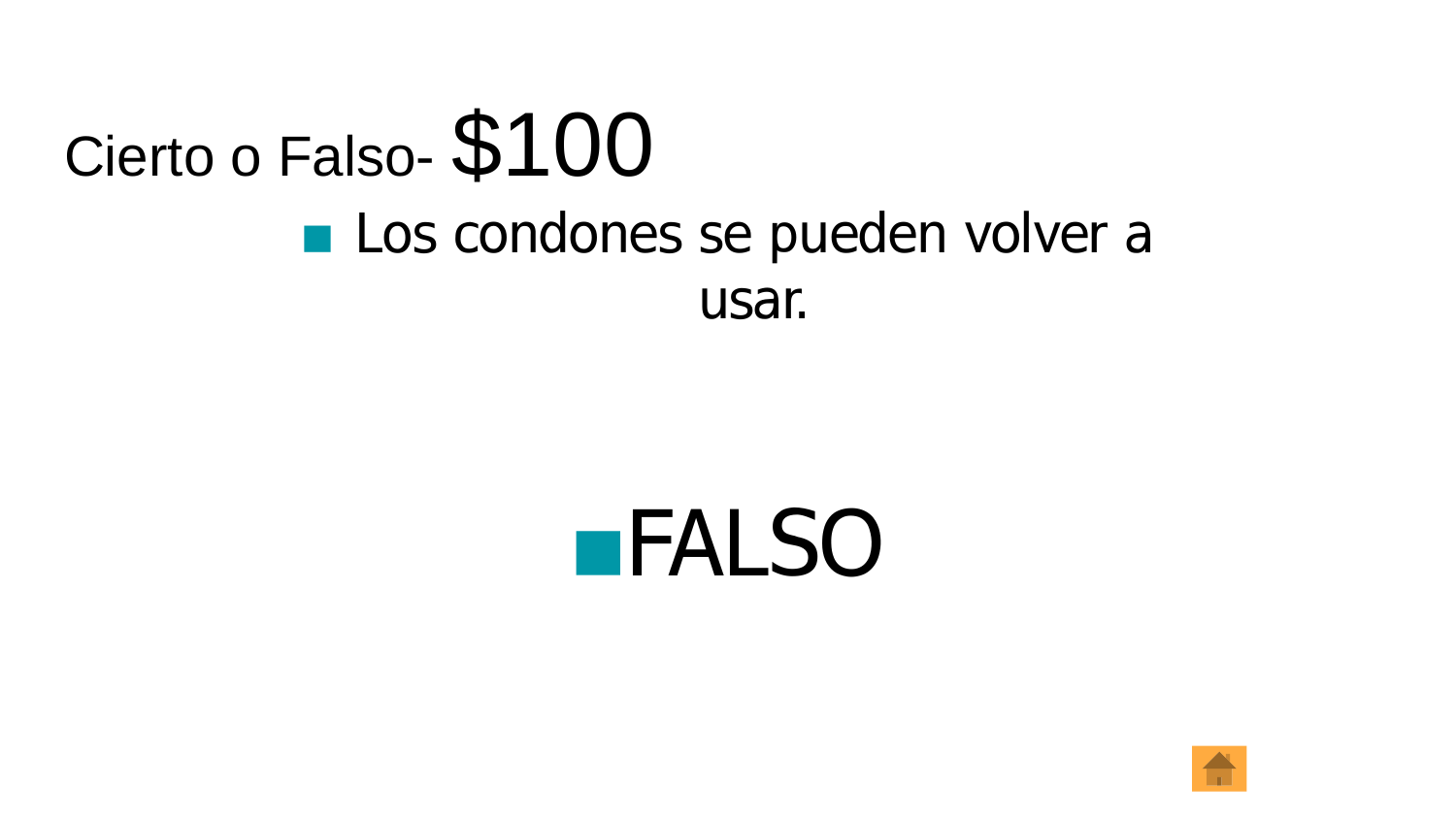

# Cierto o Falso- $100
Los condones se pueden volver a usar.
FALSO